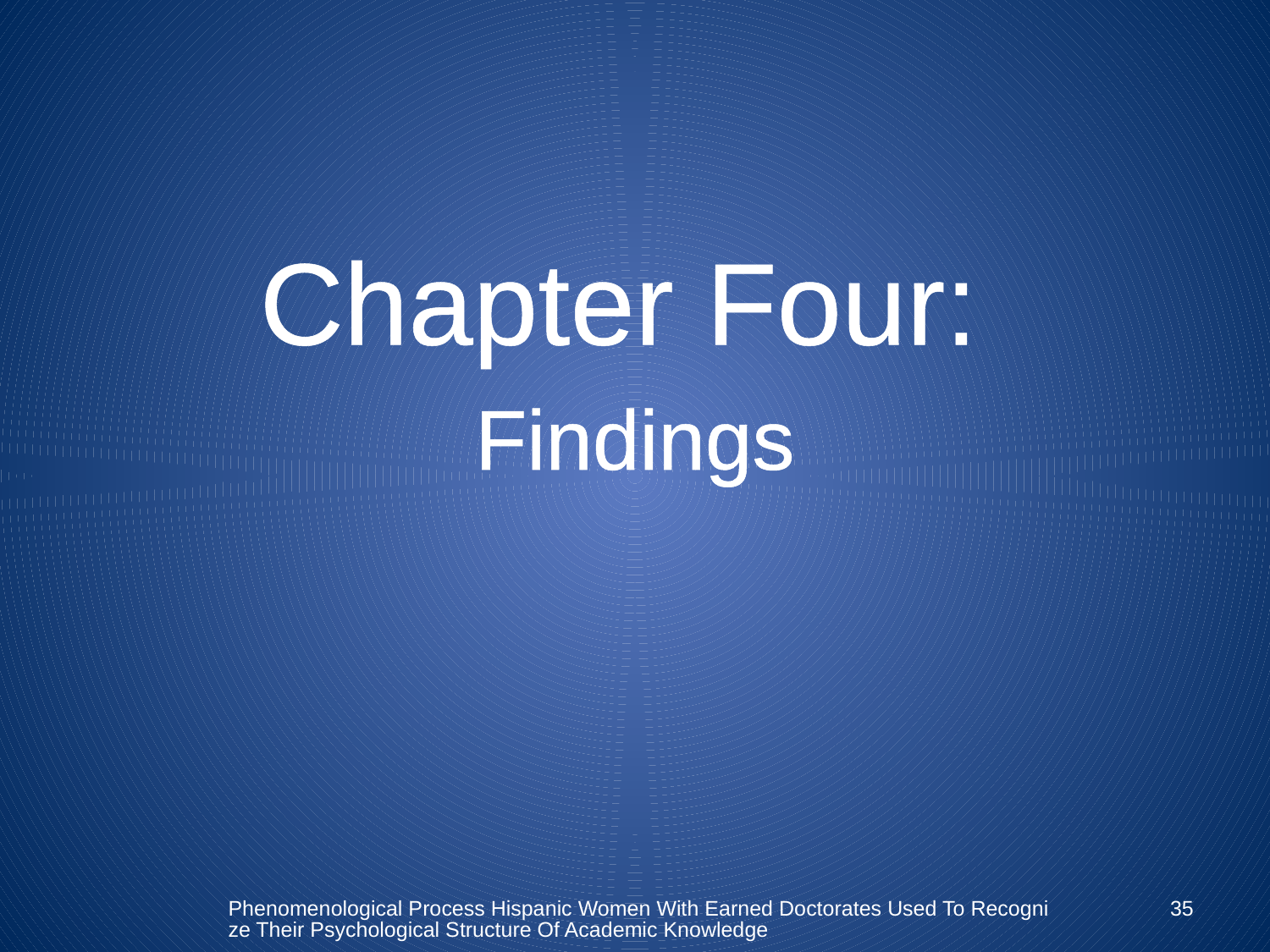

Chapter Four:
Findings
Phenomenological Process Hispanic Women With Earned Doctorates Used To Recognize Their Psychological Structure Of Academic Knowledge
35